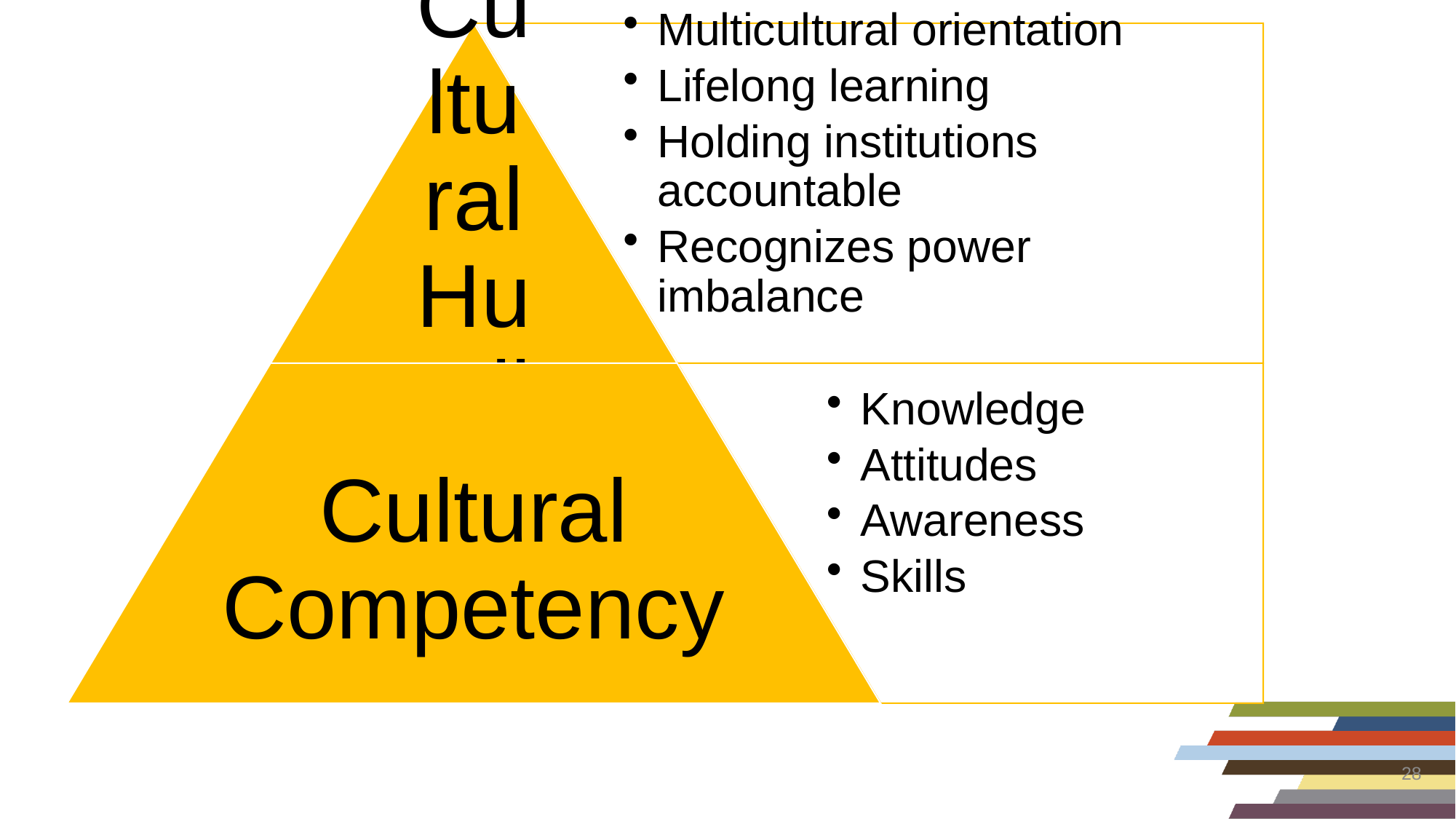

Multicultural orientation
Lifelong learning
Holding institutions accountable
Recognizes power imbalance
Cultural Humility
Knowledge
Attitudes
Awareness
Skills
Cultural Competency
28